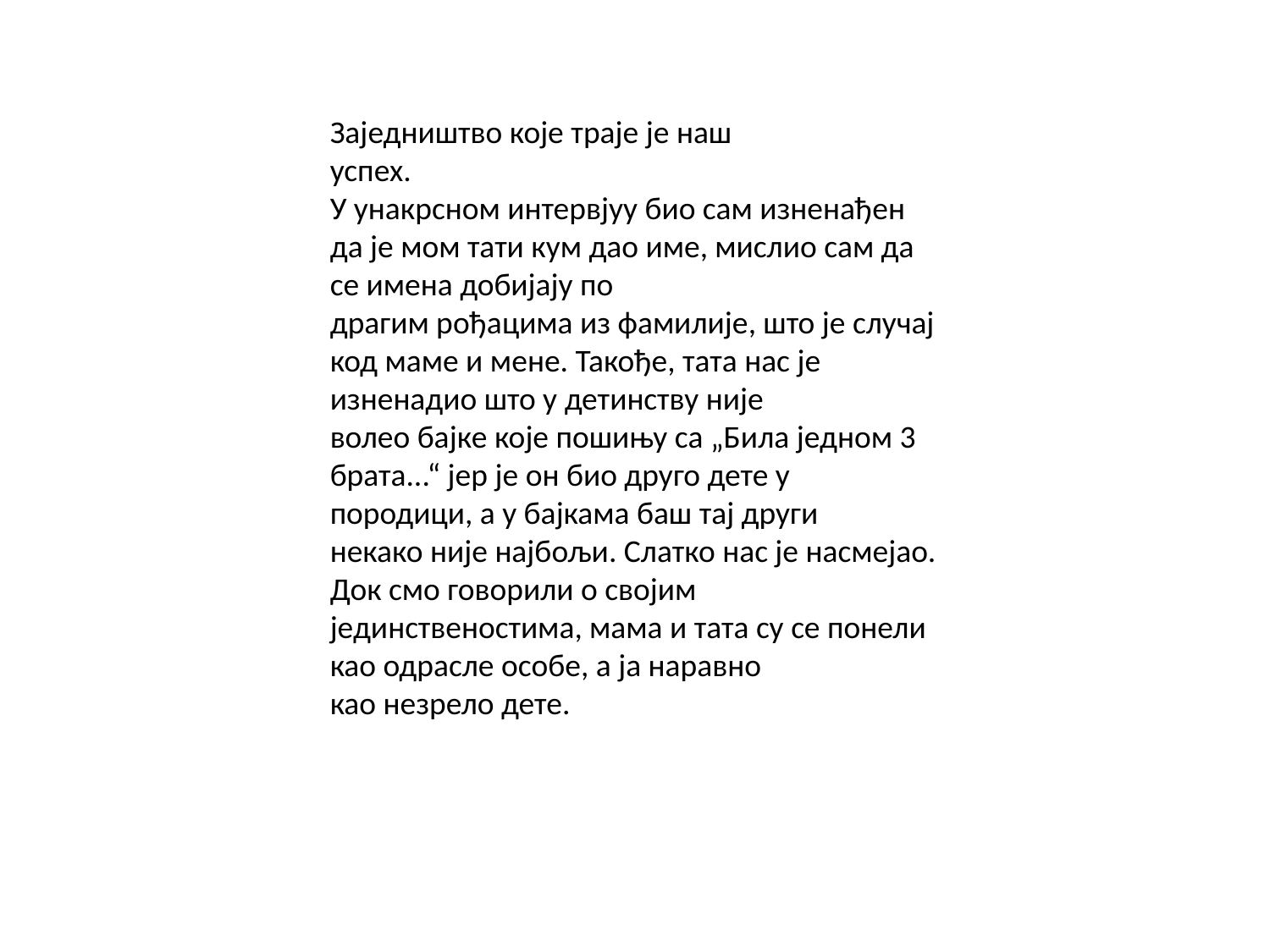

Заједништво које траје је наш
успех.
У унакрсном интервјуу био сам изненађен да је мом тати кум дао име, мислио сам да се имена добијају по
драгим рођацима из фамилије, што је случај код маме и мене. Такође, тата нас је изненадио што у детинству није
волео бајке које пошињу са „Била једном 3 брата...“ јер је он био друго дете у породици, а у бајкама баш тај други
некако није најбољи. Слатко нас је насмејао.
Док смо говорили о својим јединственостима, мама и тата су се понели као одрасле особе, а ја наравно
као незрело дете.